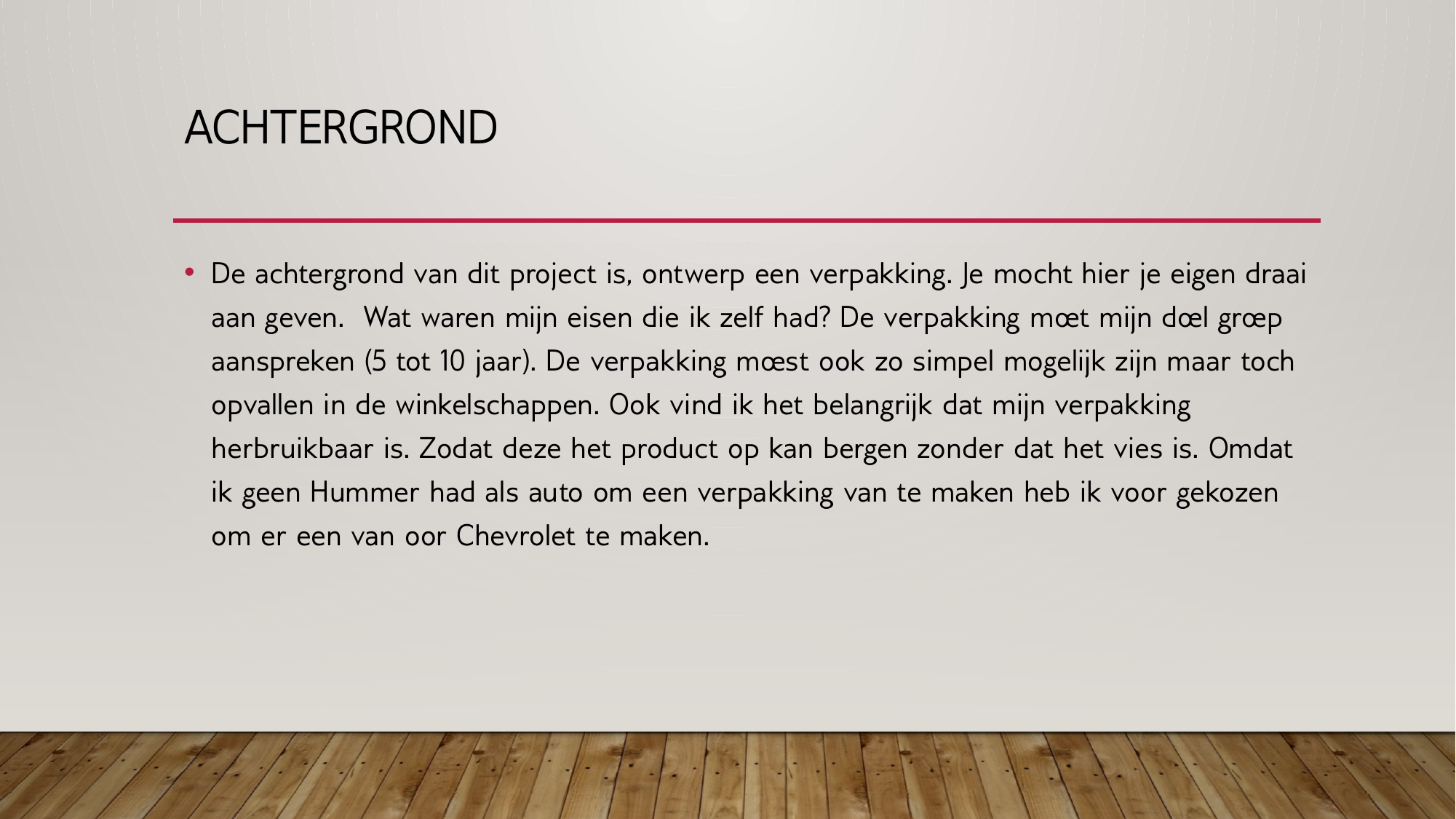

# achtergrond
De achtergrond van dit project is, ontwerp een verpakking. Je mocht hier je eigen draai aan geven.  Wat waren mijn eisen die ik zelf had? De verpakking moet mijn doel groep aanspreken (5 tot 10 jaar). De verpakking moest ook zo simpel mogelijk zijn maar toch opvallen in de winkelschappen. Ook vind ik het belangrijk dat mijn verpakking herbruikbaar is. Zodat deze het product op kan bergen zonder dat het vies is. Omdat ik geen Hummer had als auto om een verpakking van te maken heb ik voor gekozen om er een van oor Chevrolet te maken.